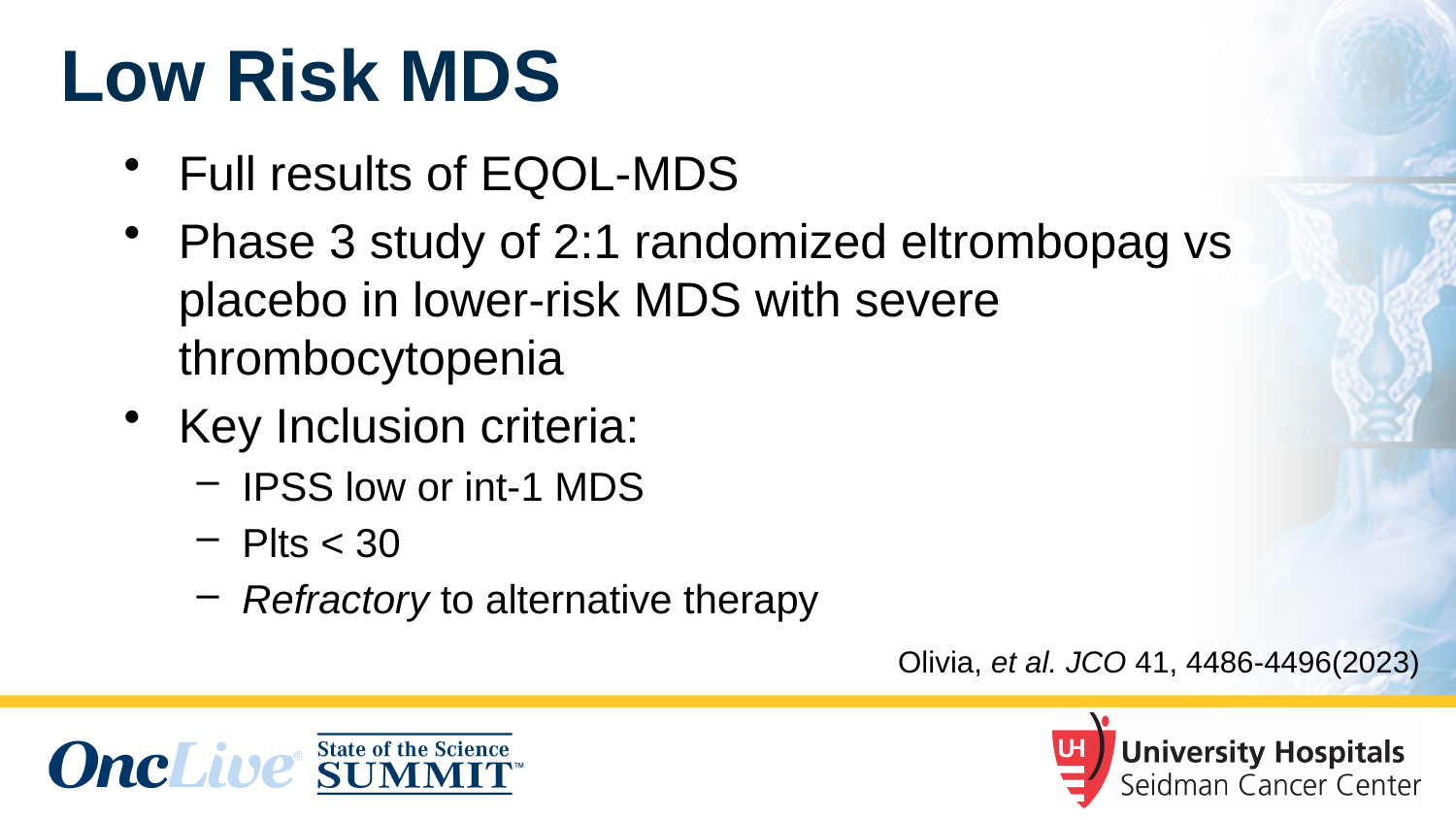

Low Risk MDS
Full results of EQOL-MDS
Phase 3 study of 2:1 randomized eltrombopag vs placebo in lower-risk MDS with severe thrombocytopenia
Key Inclusion criteria:
IPSS low or int-1 MDS
Plts < 30
Refractory to alternative therapy

 Olivia, et al. JCO 41, 4486-4496(2023)